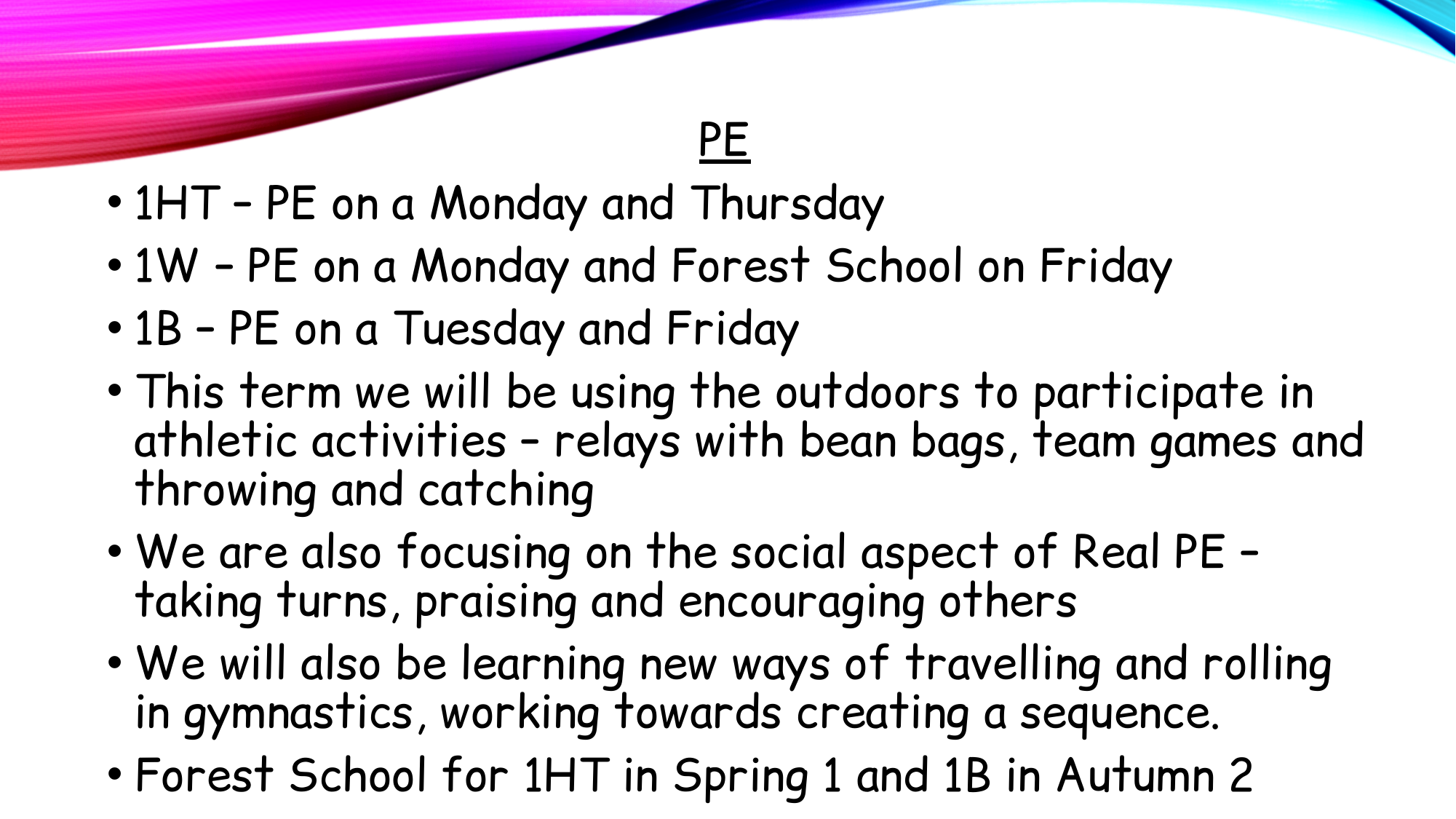

PE
1HT – PE on a Monday and Thursday
1W – PE on a Monday and Forest School on Friday
1B – PE on a Tuesday and Friday
This term we will be using the outdoors to participate in athletic activities – relays with bean bags, team games and throwing and catching
We are also focusing on the social aspect of Real PE – taking turns, praising and encouraging others
We will also be learning new ways of travelling and rolling in gymnastics, working towards creating a sequence.
Forest School for 1HT in Spring 1 and 1B in Autumn 2